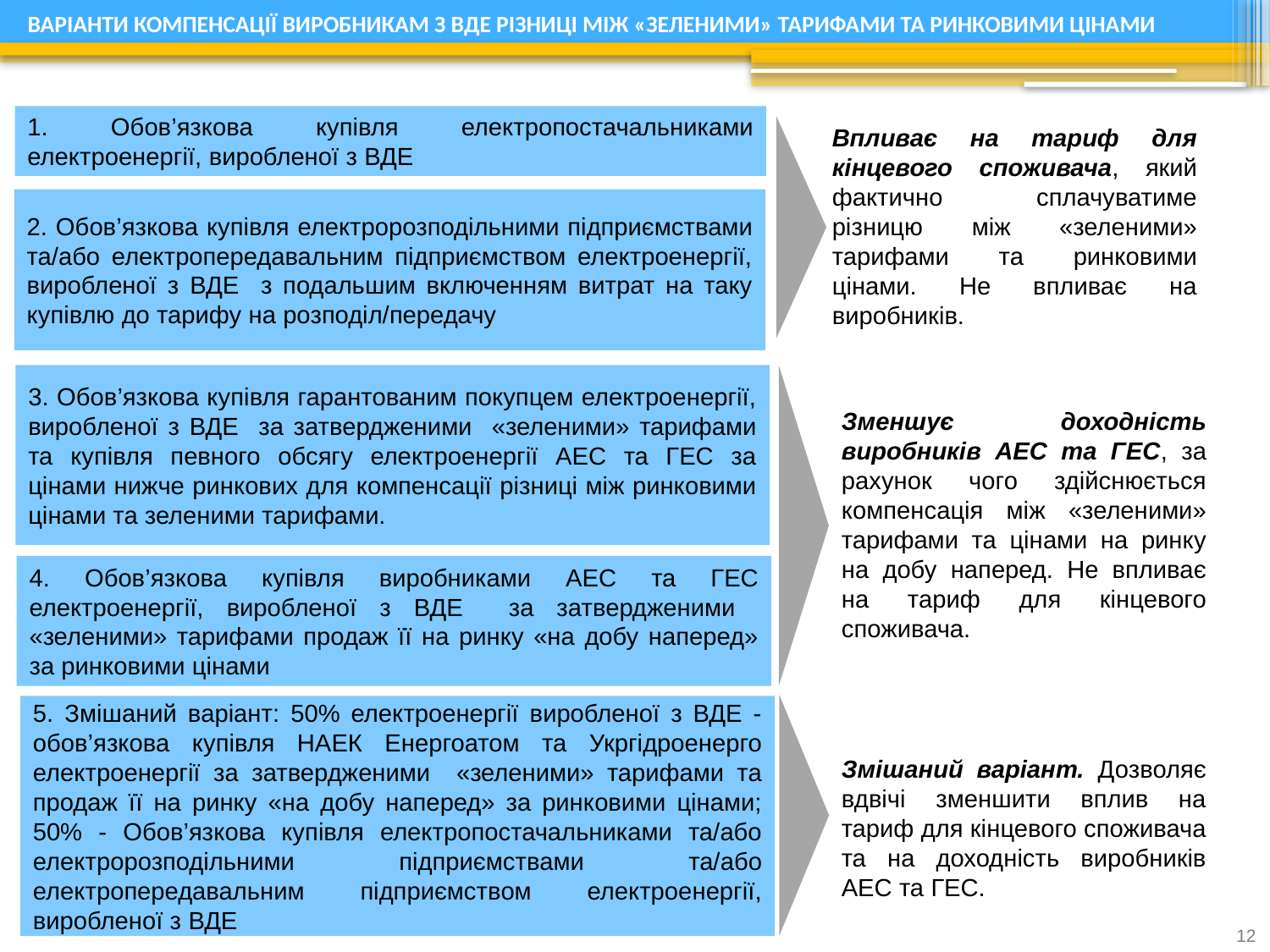

# ВАРІАНТИ КОМПЕНСАЦІЇ ВИРОБНИКАМ З ВДЕ РІЗНИЦІ МІЖ «ЗЕЛЕНИМИ» ТАРИФАМИ ТА РИНКОВИМИ ЦІНАМИ
1. Обов’язкова купівля електропостачальниками електроенергії, виробленої з ВДЕ

Впливає на тариф для кінцевого споживача, який фактично сплачуватиме різницю між «зеленими» тарифами та ринковими цінами. Не впливає на виробників.
2. Обов’язкова купівля електророзподільними підприємствами та/або електропередавальним підприємством електроенергії, виробленої з ВДЕ  з подальшим включенням витрат на таку купівлю до тарифу на розподіл/передачу
3. Обов’язкова купівля гарантованим покупцем електроенергії, виробленої з ВДЕ  за затвердженими  «зеленими» тарифами та купівля певного обсягу електроенергії АЕС та ГЕС за цінами нижче ринкових для компенсації різниці між ринковими цінами та зеленими тарифами.

Зменшує доходність виробників АЕС та ГЕС, за рахунок чого здійснюється компенсація між «зеленими» тарифами та цінами на ринку на добу наперед. Не впливає на тариф для кінцевого споживача.
4. Обов’язкова купівля виробниками АЕС та ГЕС електроенергії, виробленої з ВДЕ  за затвердженими  «зеленими» тарифами продаж її на ринку «на добу наперед» за ринковими цінами

5. Змішаний варіант: 50% електроенергії виробленої з ВДЕ - обов’язкова купівля НАЕК Енергоатом та Укргідроенерго електроенергії за затвердженими  «зеленими» тарифами та продаж її на ринку «на добу наперед» за ринковими цінами; 50% - Обов’язкова купівля електропостачальниками та/або електророзподільними підприємствами та/або електропередавальним підприємством електроенергії, виробленої з ВДЕ
Змішаний варіант. Дозволяє вдвічі зменшити вплив на тариф для кінцевого споживача та на доходність виробників АЕС та ГЕС.
12